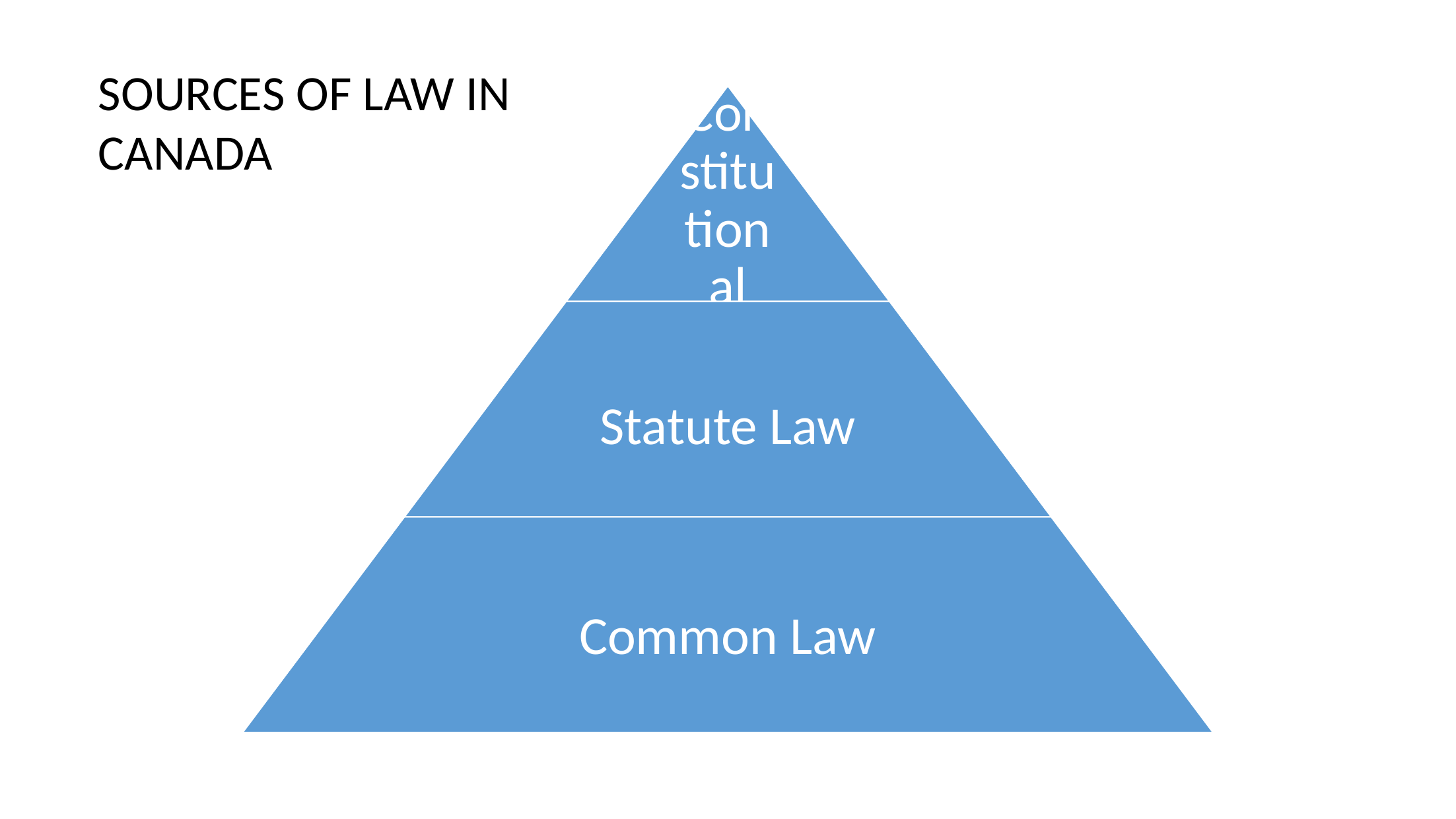

SOURCES OF LAW IN CANADA
Constitutional Law
Statute Law
Common Law